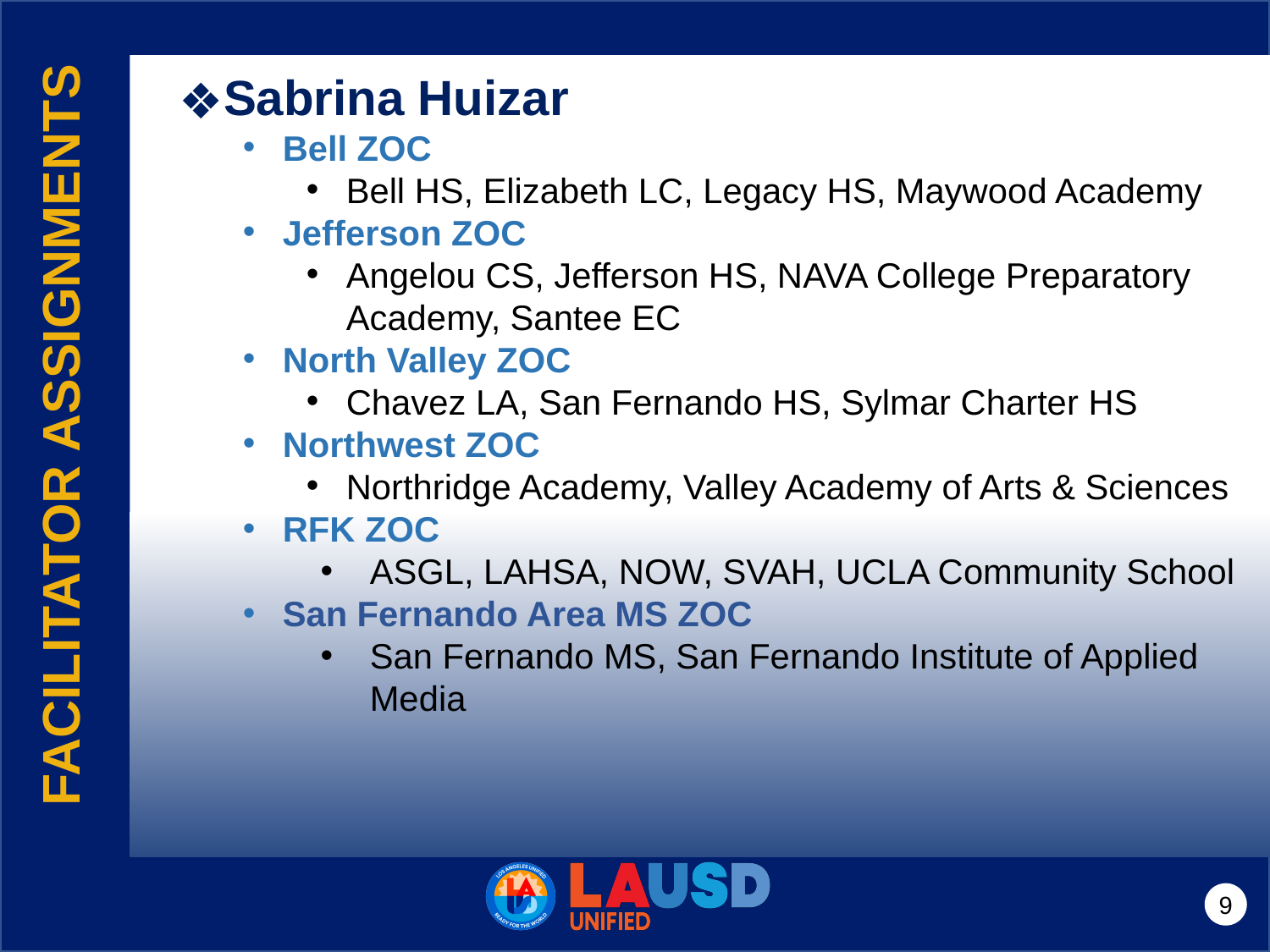

Sabrina Huizar
Bell ZOC
Bell HS, Elizabeth LC, Legacy HS, Maywood Academy
Jefferson ZOC
Angelou CS, Jefferson HS, NAVA College Preparatory Academy, Santee EC
North Valley ZOC
Chavez LA, San Fernando HS, Sylmar Charter HS
Northwest ZOC
Northridge Academy, Valley Academy of Arts & Sciences
RFK ZOC
ASGL, LAHSA, NOW, SVAH, UCLA Community School
San Fernando Area MS ZOC
San Fernando MS, San Fernando Institute of Applied Media

FACILITATOR ASSIGNMENTS

9